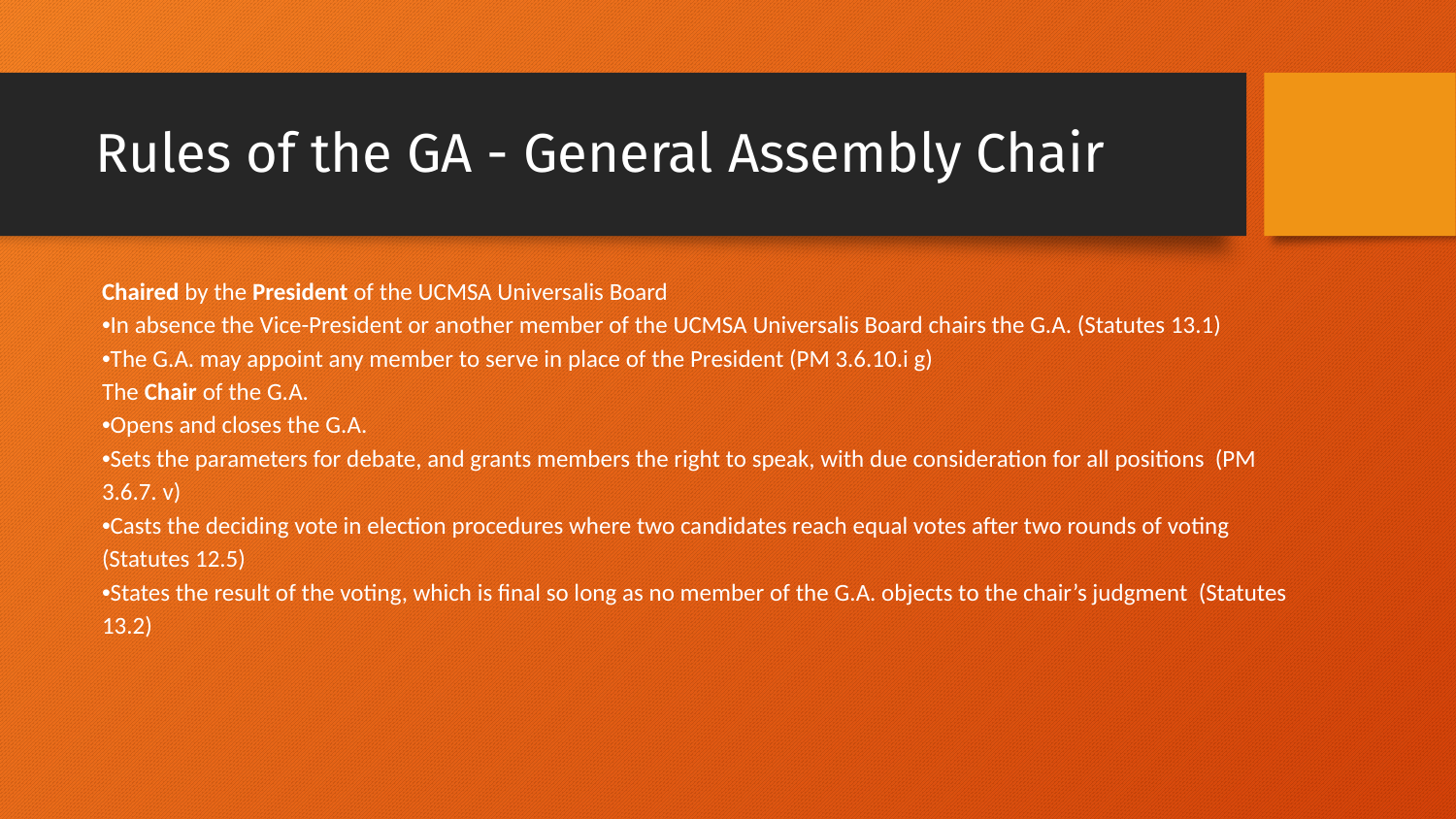

# Rules of the GA - General Assembly Chair
Chaired by the President of the UCMSA Universalis Board
•In absence the Vice-President or another member of the UCMSA Universalis Board chairs the G.A. (Statutes 13.1)
•The G.A. may appoint any member to serve in place of the President (PM 3.6.10.i g)
The Chair of the G.A.
•Opens and closes the G.A.
•Sets the parameters for debate, and grants members the right to speak, with due consideration for all positions  (PM 3.6.7. v)
•Casts the deciding vote in election procedures where two candidates reach equal votes after two rounds of voting (Statutes 12.5)
•States the result of the voting, which is final so long as no member of the G.A. objects to the chair’s judgment  (Statutes 13.2)